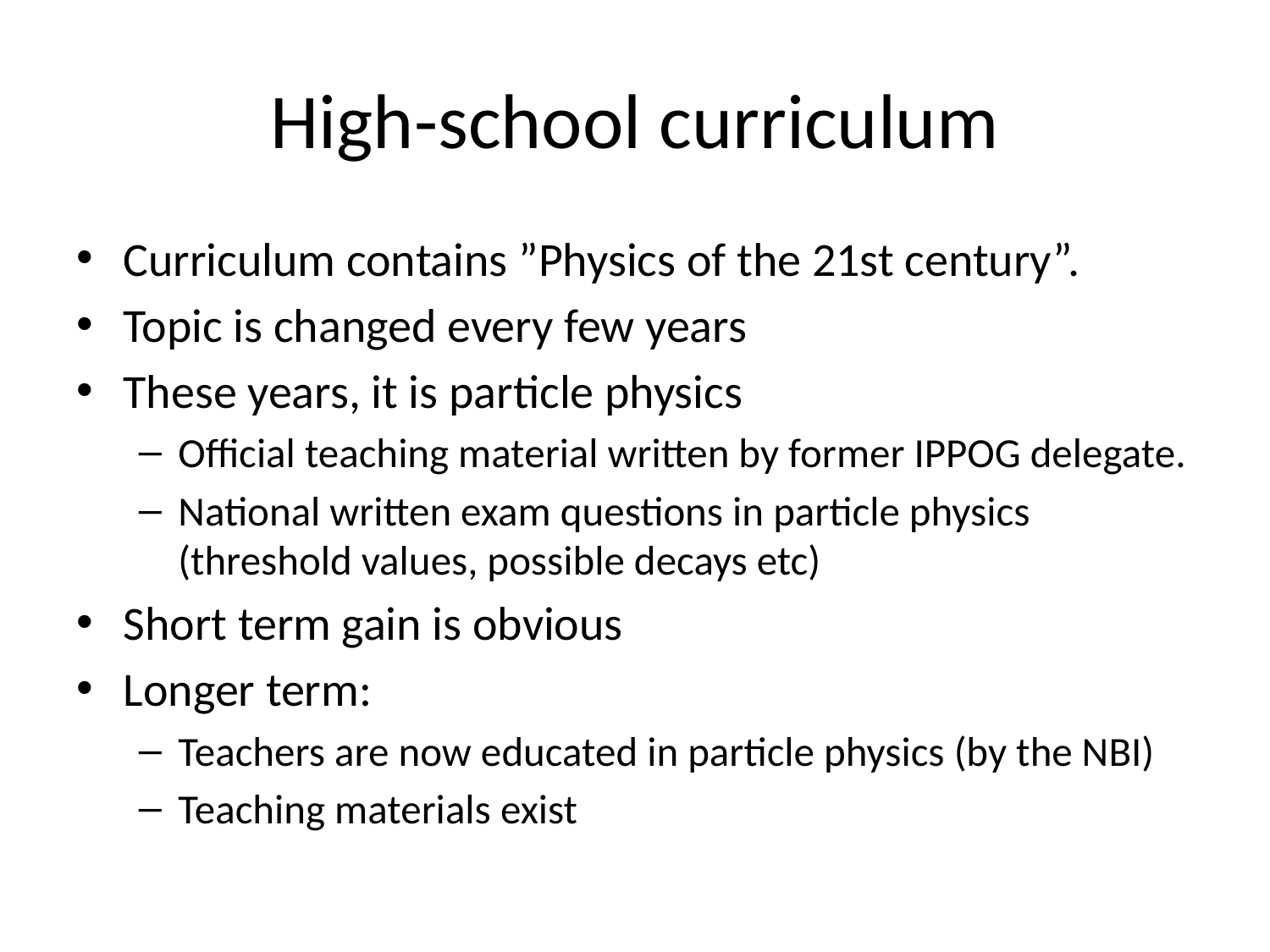

# High-school curriculum
Curriculum contains ”Physics of the 21st century”.
Topic is changed every few years
These years, it is particle physics
Official teaching material written by former IPPOG delegate.
National written exam questions in particle physics (threshold values, possible decays etc)
Short term gain is obvious
Longer term:
Teachers are now educated in particle physics (by the NBI)
Teaching materials exist